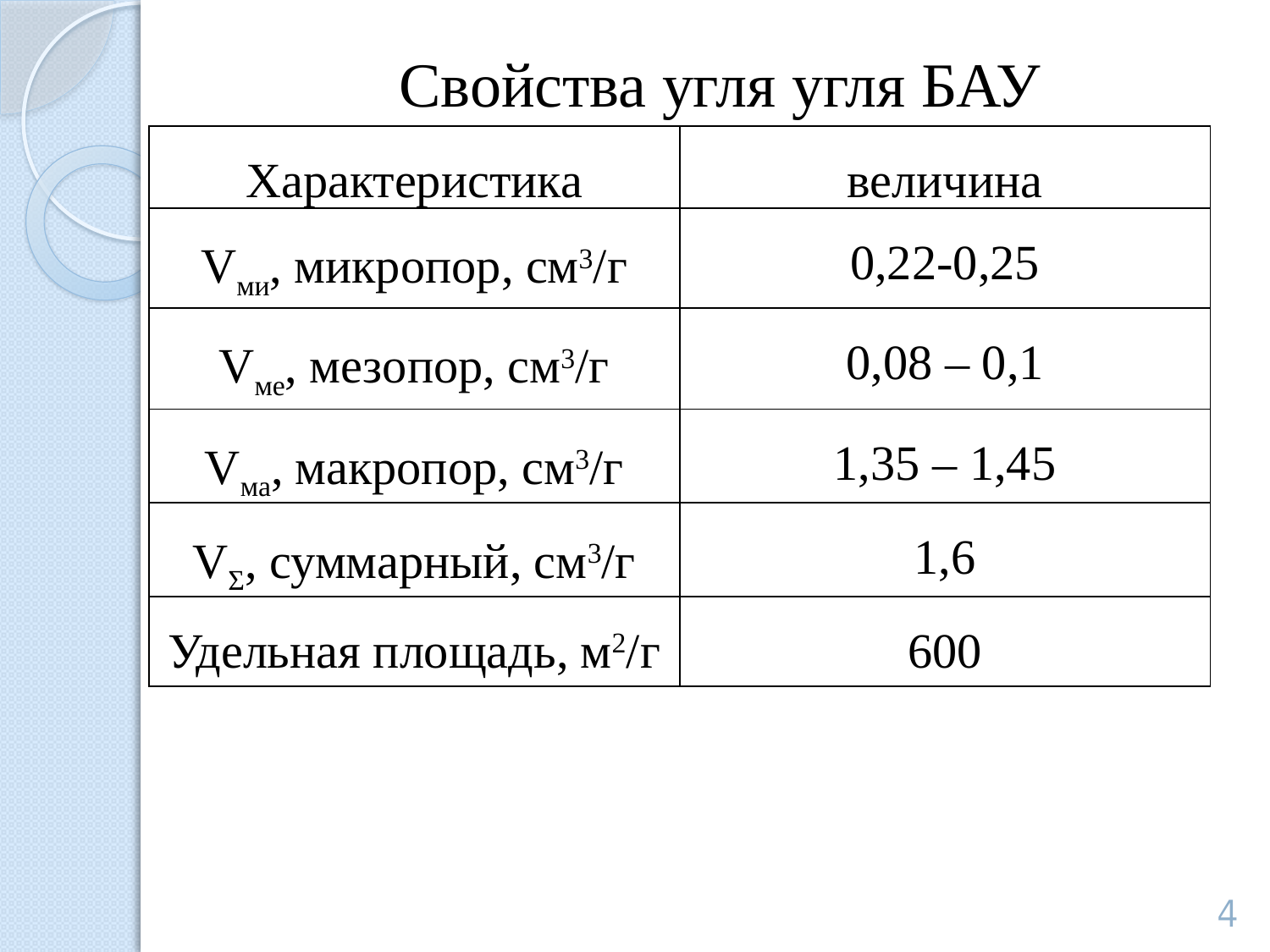

# Свойства угля угля БАУ
| Характеристика | величина |
| --- | --- |
| Vми, микропор, см3/г | 0,22-0,25 |
| Vме, мезопор, см3/г | 0,08 – 0,1 |
| Vма, макропор, см3/г | 1,35 – 1,45 |
| VΣ, cуммарный, см3/г | 1,6 |
| Удельная площадь, м2/г | 600 |

4